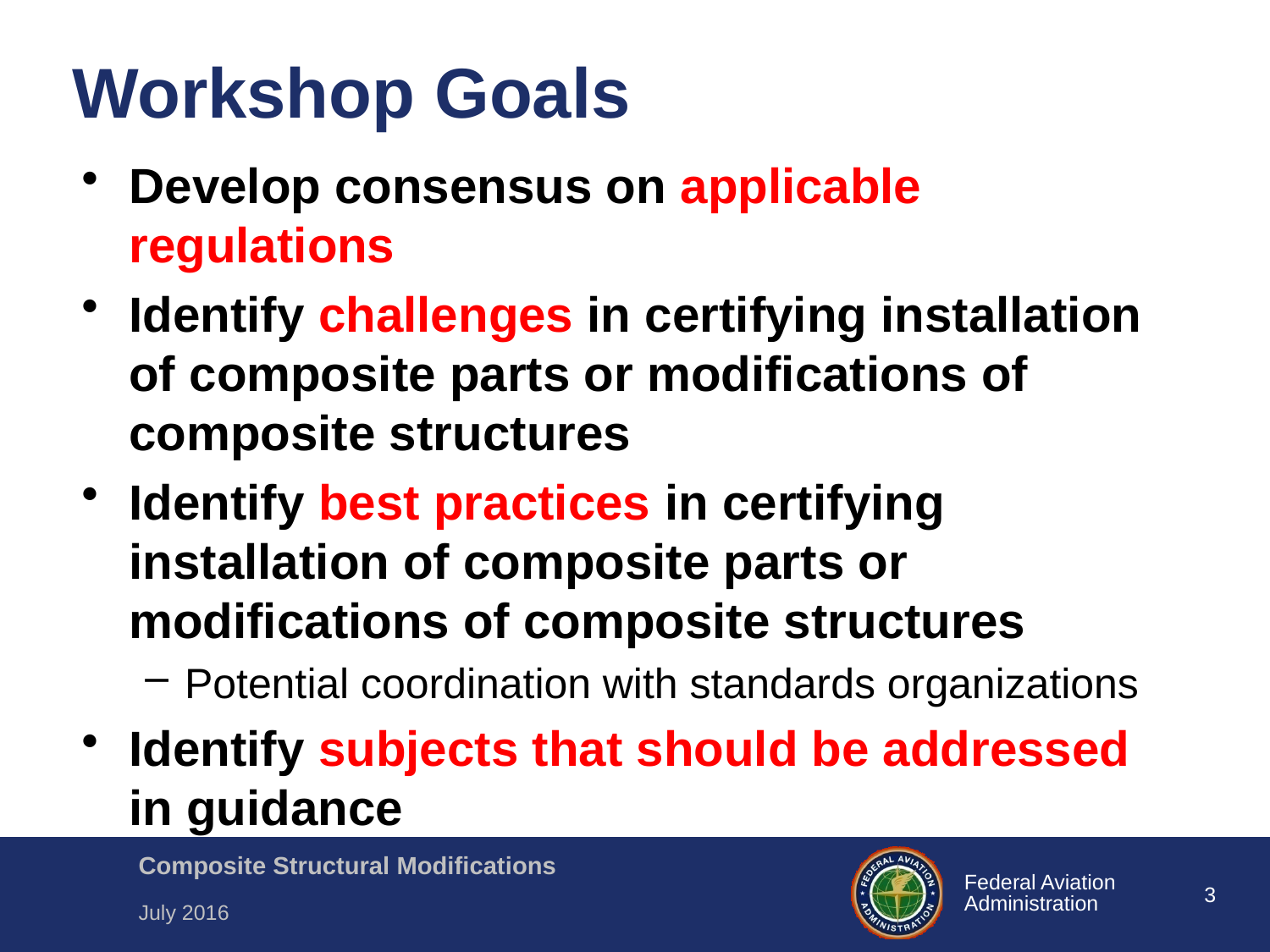

# Workshop Goals
Develop consensus on applicable regulations
Identify challenges in certifying installation of composite parts or modifications of composite structures
Identify best practices in certifying installation of composite parts or modifications of composite structures
Potential coordination with standards organizations
Identify subjects that should be addressed in guidance